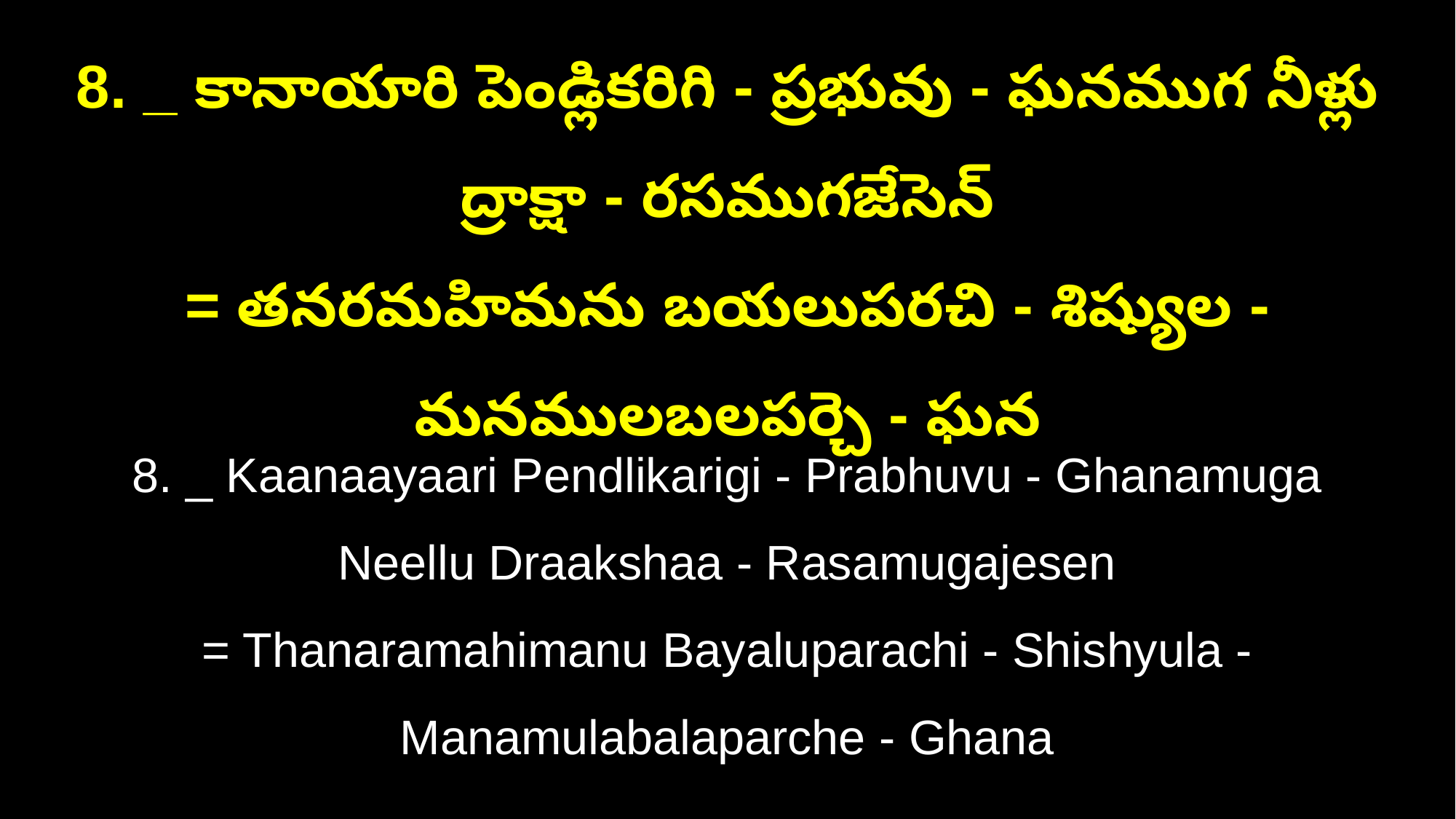

8. _ కానాయారి పెండ్లికరిగి - ప్రభువు - ఘనముగ నీళ్లు ద్రాక్షా - రసముగజేసెన్‌
= తనరమహిమను బయలుపరచి - శిష్యుల - మనములబలపర్చె - ఘన
8. _ Kaanaayaari Pendlikarigi - Prabhuvu - Ghanamuga Neellu Draakshaa - Rasamugajesen
= Thanaramahimanu Bayaluparachi - Shishyula - Manamulabalaparche - Ghana